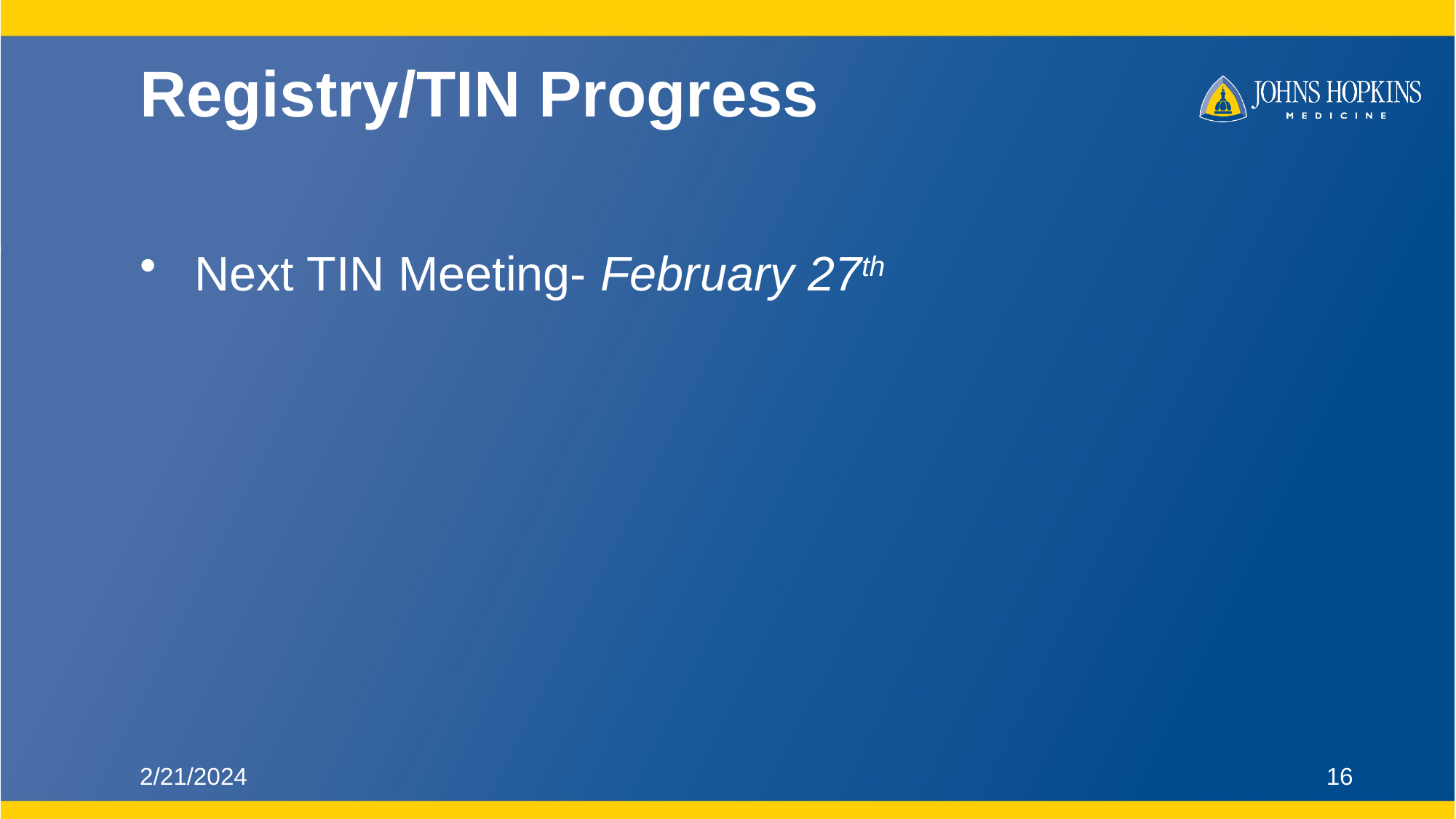

# Registry/TIN Progress
Next TIN Meeting- February 27th
2/21/2024

16